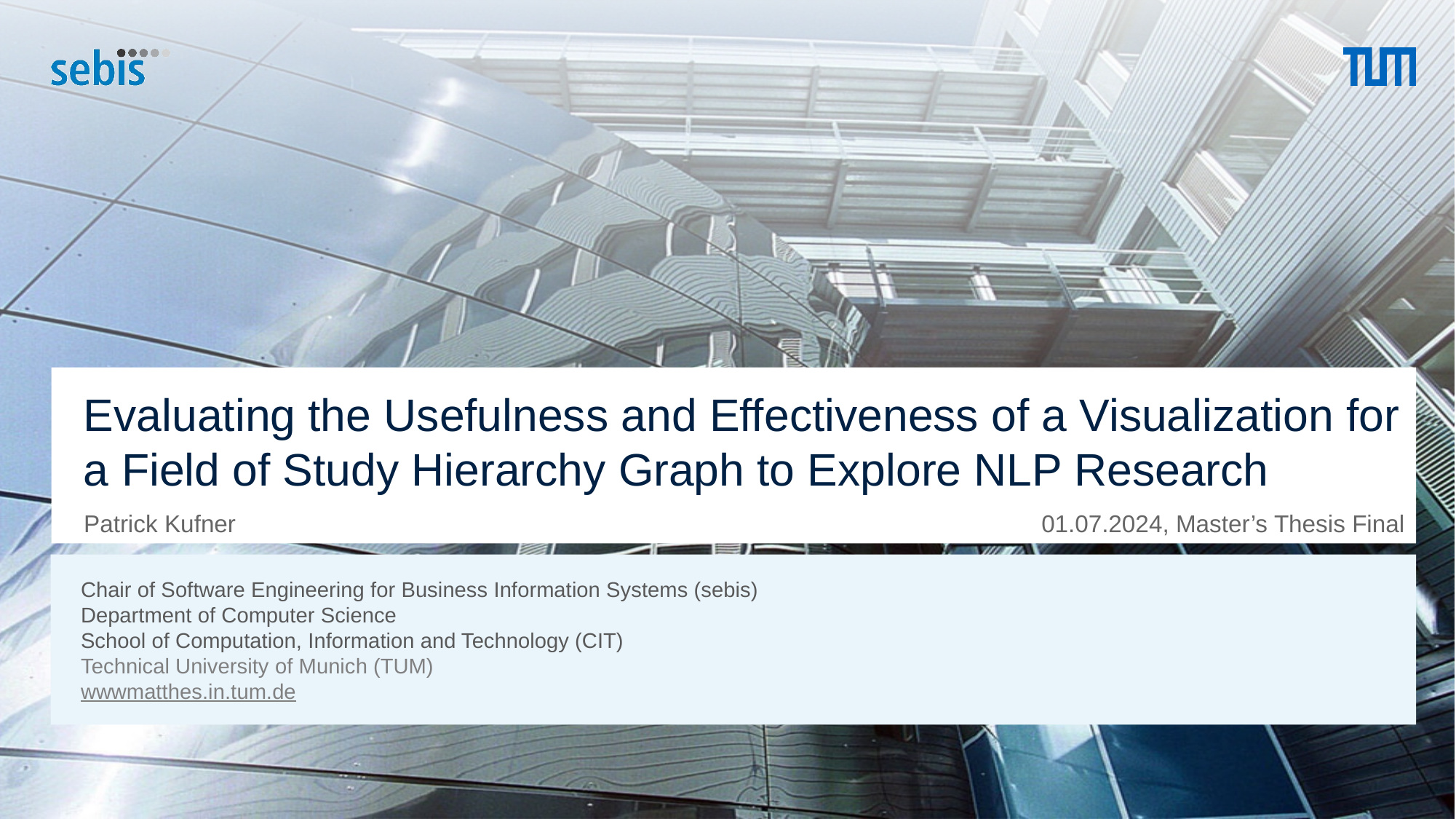

# Evaluating the Usefulness and Effectiveness of a Visualization for a Field of Study Hierarchy Graph to Explore NLP Research
01.07.2024, Master’s Thesis Final
Patrick Kufner